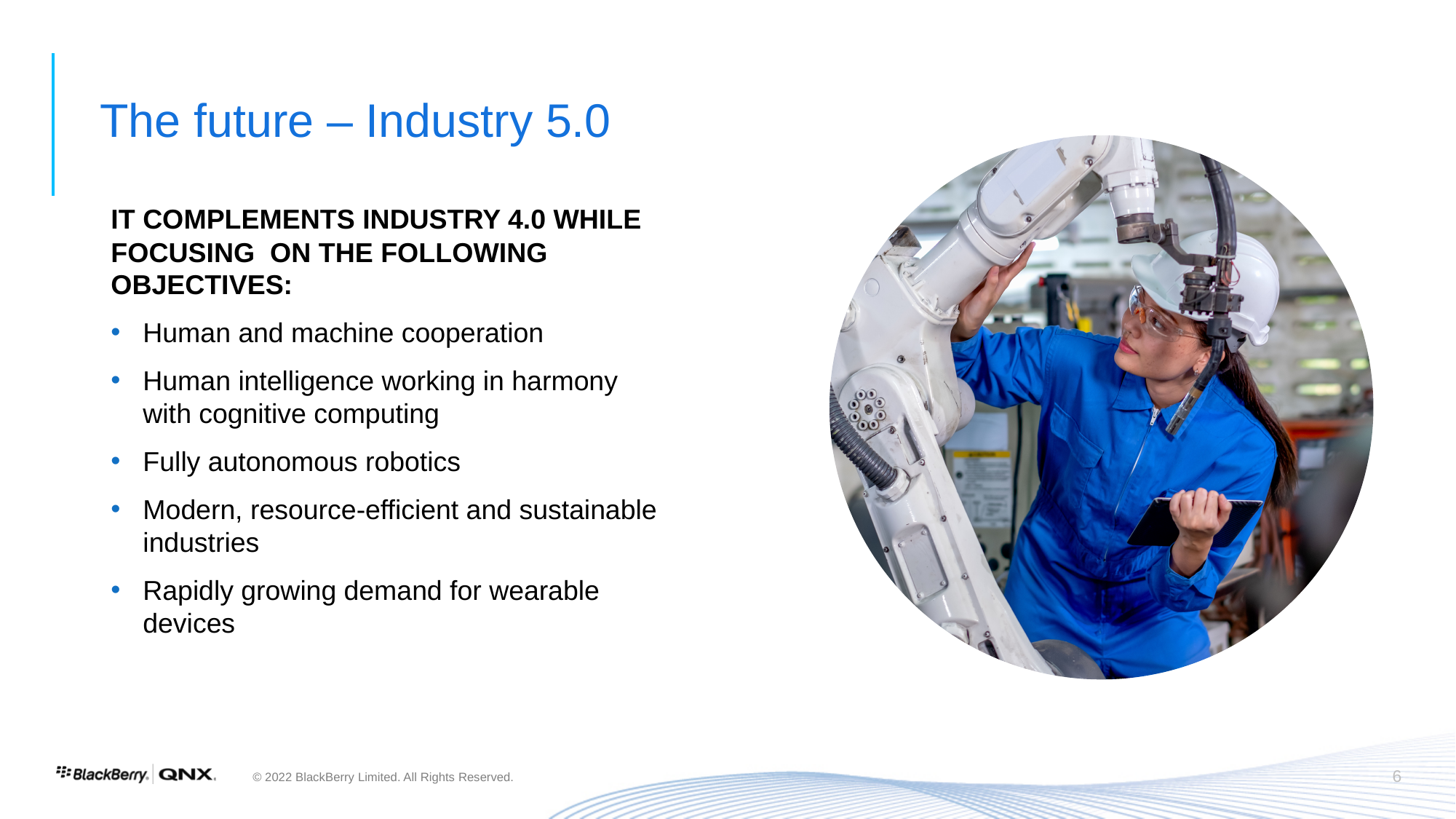

# The future – Industry 5.0

IT COMPLEMENTS INDUSTRY 4.0 WHILE FOCUSING  ON THE FOLLOWING OBJECTIVES:
Human and machine cooperation
Human intelligence working in harmony
with cognitive computing
Fully autonomous robotics
Modern, resource-efficient and sustainable industries
Rapidly growing demand for wearable devices
6